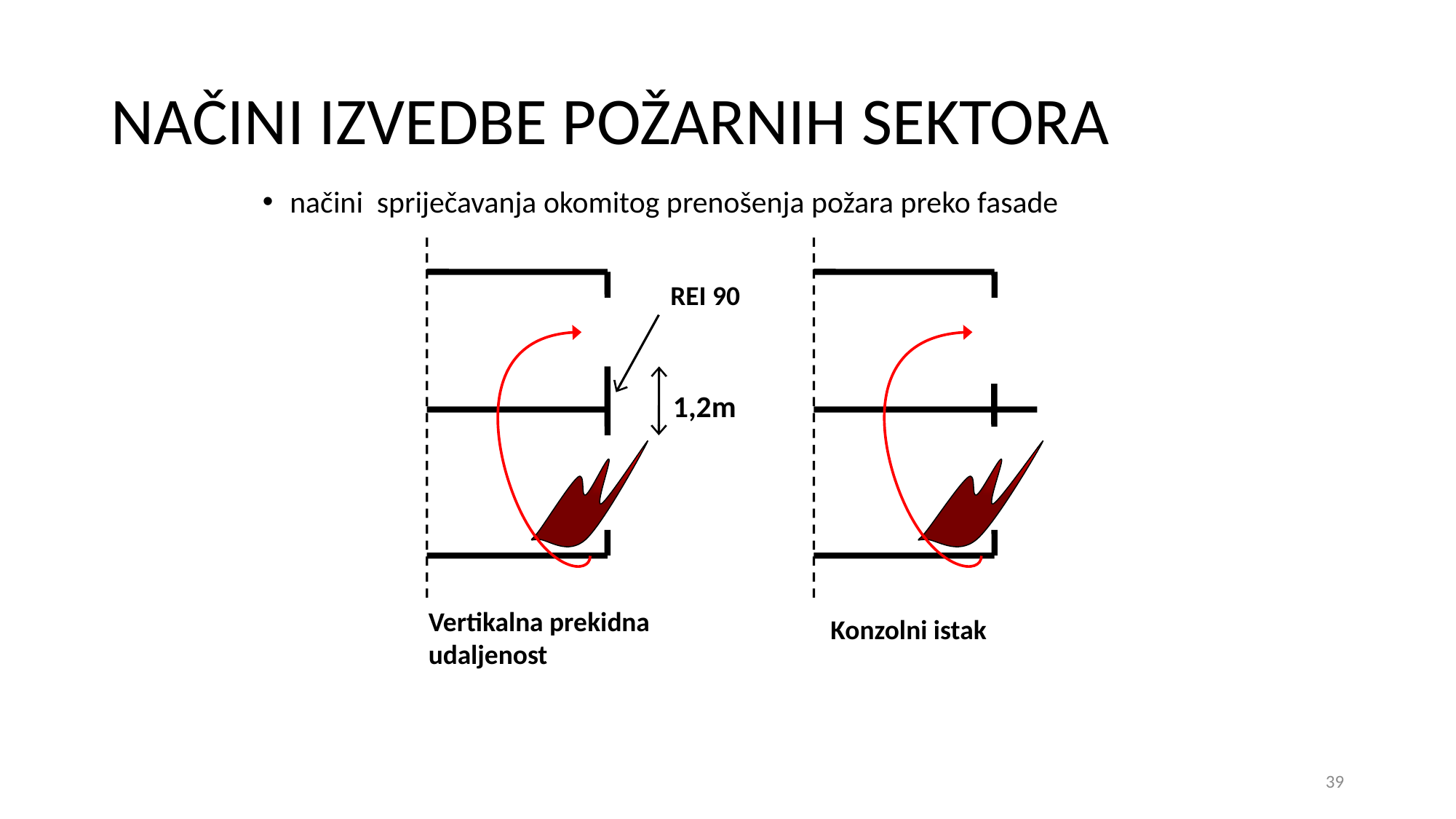

# NAČINI IZVEDBE POŽARNIH SEKTORA
načini  spriječavanja okomitog prenošenja požara preko fasade

REI 90

1,2m

Vertikalna prekidna
udaljenost
Konzolni istak
39